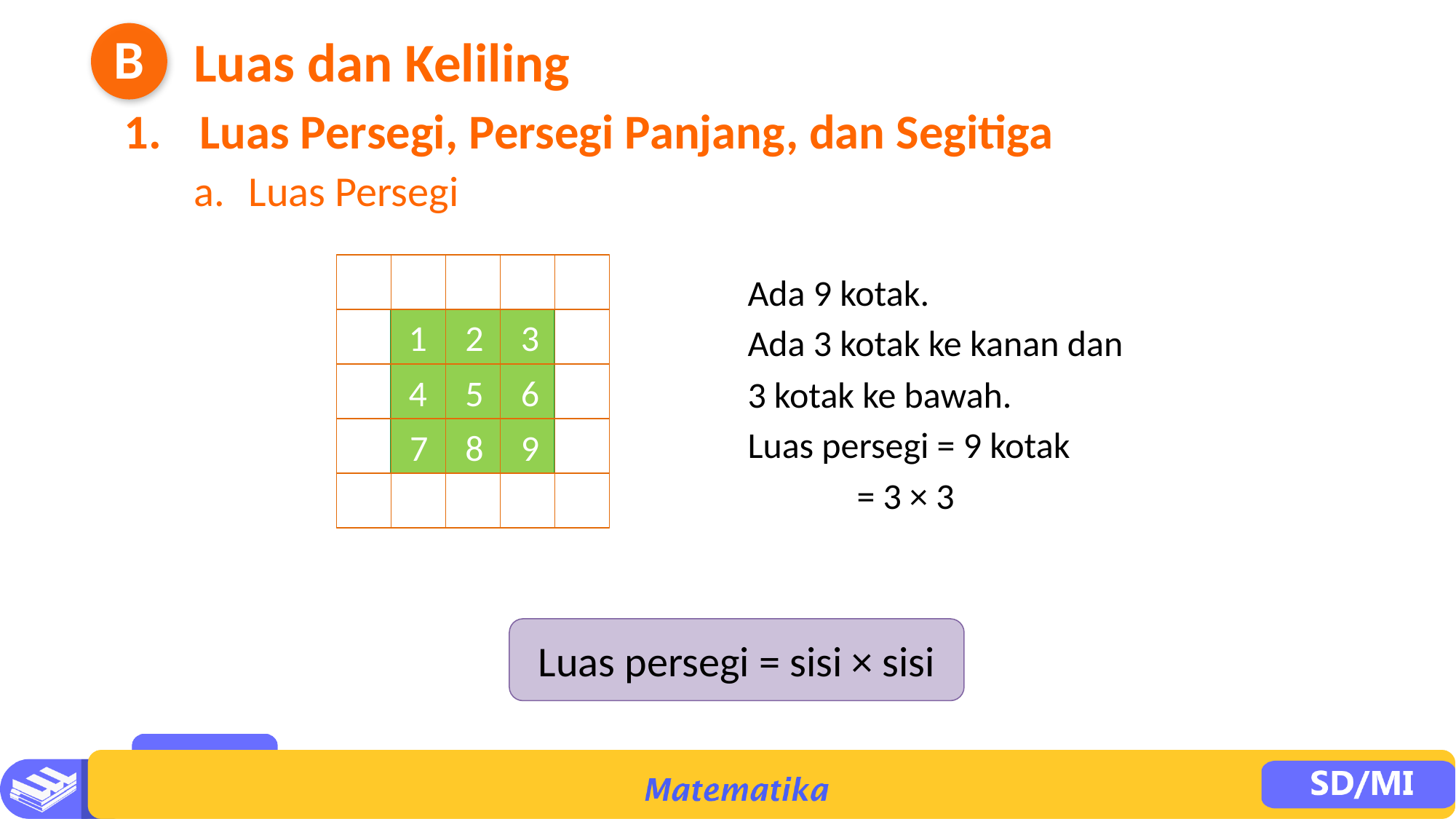

B

Luas dan Keliling
1.	Luas Persegi, Persegi Panjang, dan Segitiga
a.	Luas Persegi

Ada 9 kotak.
Ada 3 kotak ke kanan dan
3 kotak ke bawah.
Luas persegi = 9 kotak
	= 3 × 3
1
2
3

4
5
6
7
8
9
Luas persegi = sisi × sisi